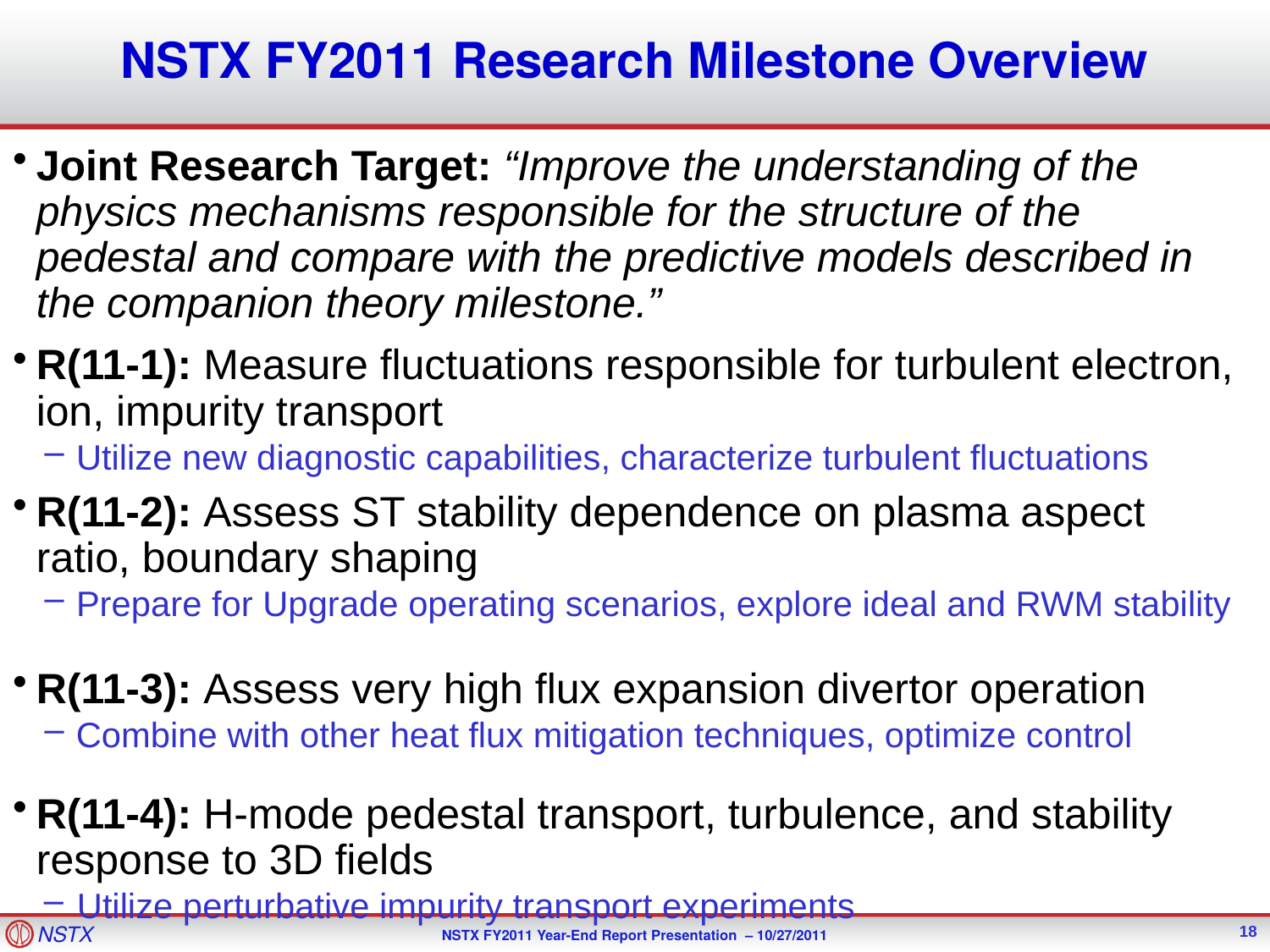

NSTX FY2011 Research Milestone Overview
Joint Research Target: “Improve the understanding of the physics mechanisms responsible for the structure of the pedestal and compare with the predictive models described in the companion theory milestone.”

R(11-1): Measure fluctuations responsible for turbulent electron, ion, impurity transport
Utilize new diagnostic capabilities, characterize turbulent fluctuations

R(11-2): Assess ST stability dependence on plasma aspect ratio, boundary shaping
Prepare for Upgrade operating scenarios, explore ideal and RWM stability

R(11-3): Assess very high flux expansion divertor operation
Combine with other heat flux mitigation techniques, optimize control

R(11-4): H-mode pedestal transport, turbulence, and stability response to 3D fields
Utilize perturbative impurity transport experiments

18